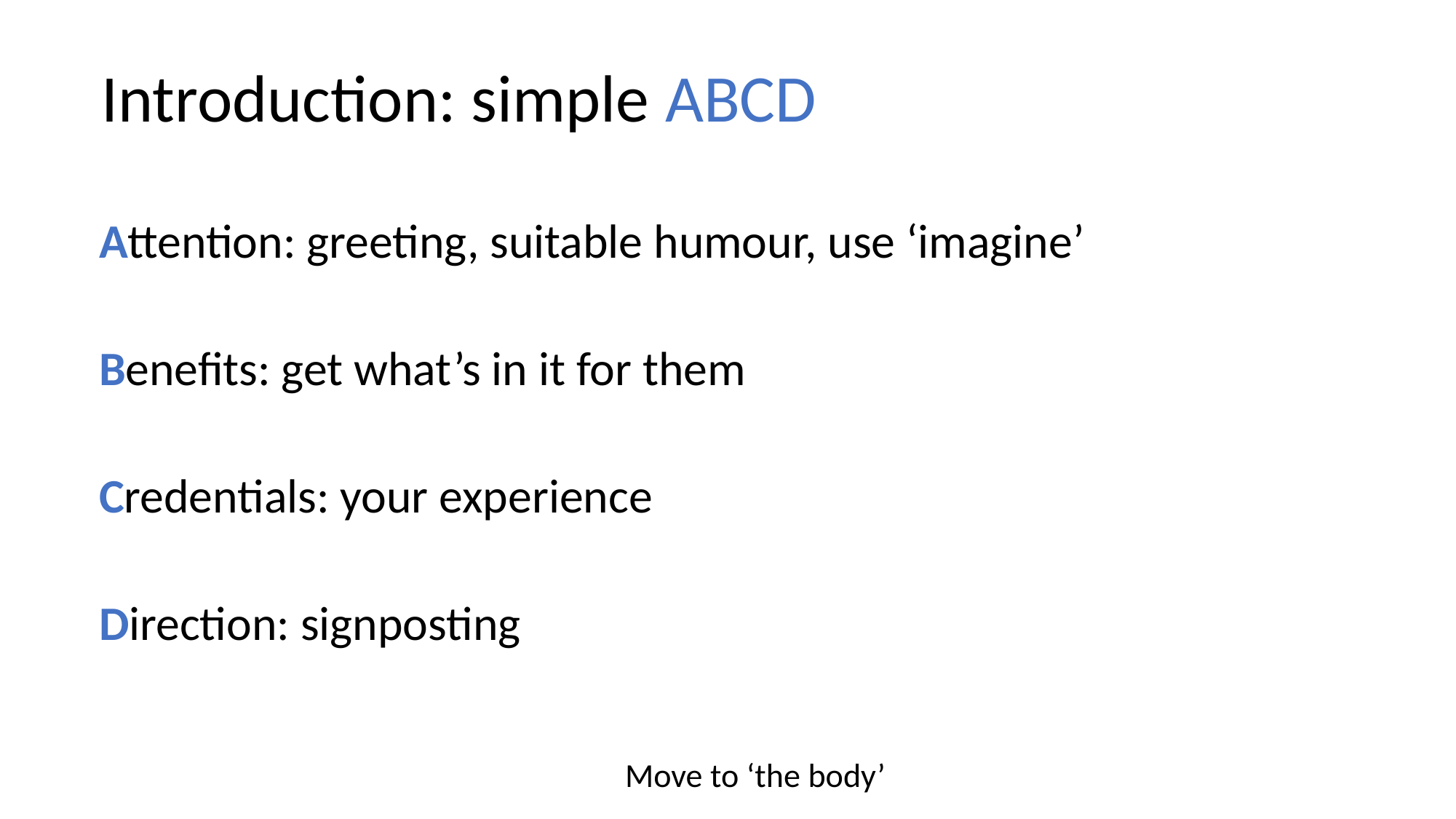

# Introduction: simple ABCD
Intro
Attention: greeting, suitable humour, use ‘imagine’

Benefits: get what’s in it for them

Credentials: your experience

Direction: signposting

Move to ‘the body’